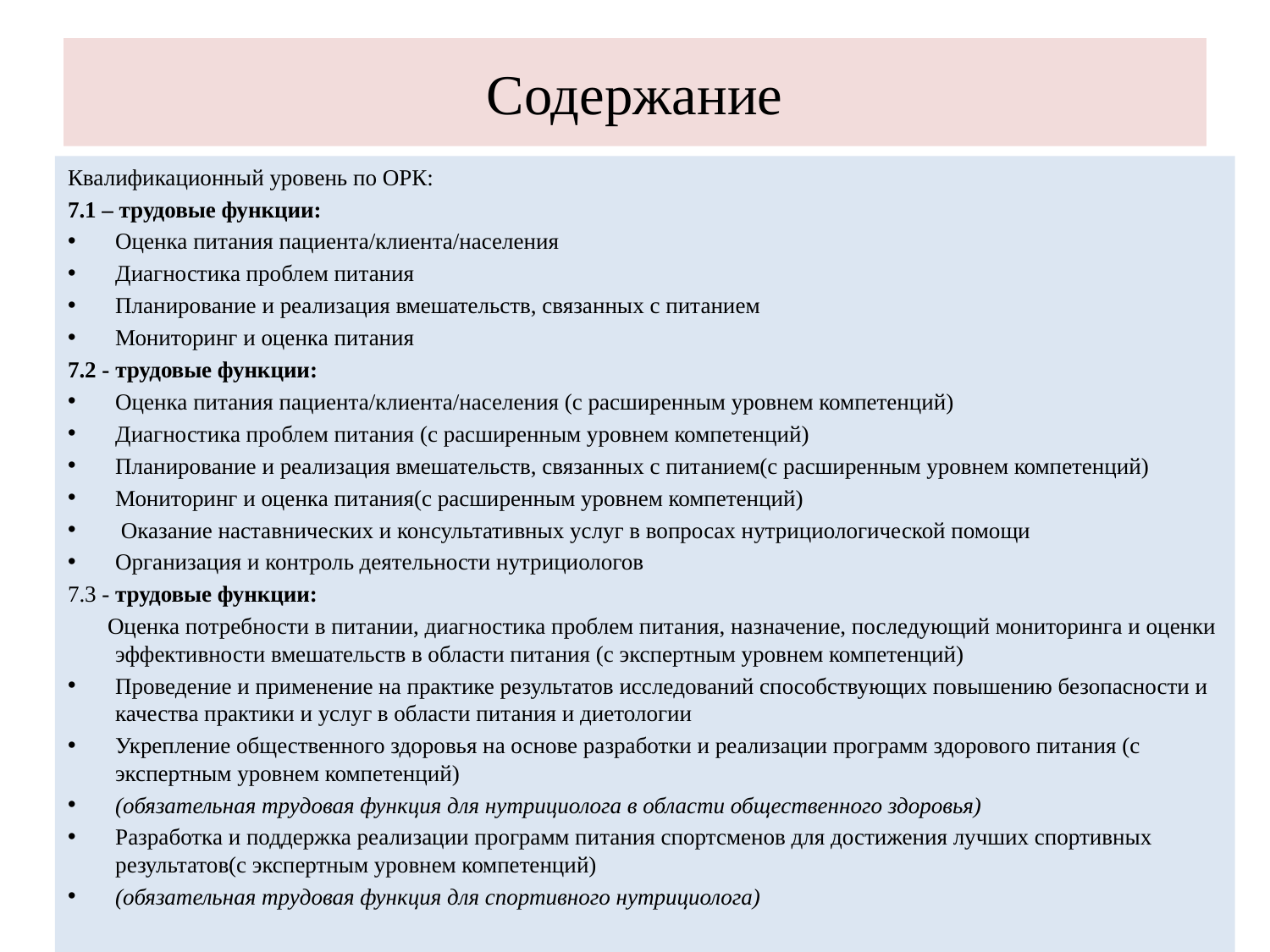

# Содержание
Квалификационный уровень по ОРК:
7.1 – трудовые функции:
Оценка питания пациента/клиента/населения
Диагностика проблем питания
Планирование и реализация вмешательств, связанных с питанием
Мониторинг и оценка питания
7.2 - трудовые функции:
Оценка питания пациента/клиента/населения (с расширенным уровнем компетенций)
Диагностика проблем питания (с расширенным уровнем компетенций)
Планирование и реализация вмешательств, связанных с питанием(с расширенным уровнем компетенций)
Мониторинг и оценка питания(с расширенным уровнем компетенций)
 Оказание наставнических и консультативных услуг в вопросах нутрициологической помощи
Организация и контроль деятельности нутрициологов
7.3 - трудовые функции:
       Оценка потребности в питании, диагностика проблем питания, назначение, последующий мониторинга и оценки эффективности вмешательств в области питания (с экспертным уровнем компетенций)
Проведение и применение на практике результатов исследований способствующих повышению безопасности и качества практики и услуг в области питания и диетологии
Укрепление общественного здоровья на основе разработки и реализации программ здорового питания (с экспертным уровнем компетенций)
(обязательная трудовая функция для нутрициолога в области общественного здоровья)
Разработка и поддержка реализации программ питания спортсменов для достижения лучших спортивных результатов(с экспертным уровнем компетенций)
(обязательная трудовая функция для спортивного нутрициолога)